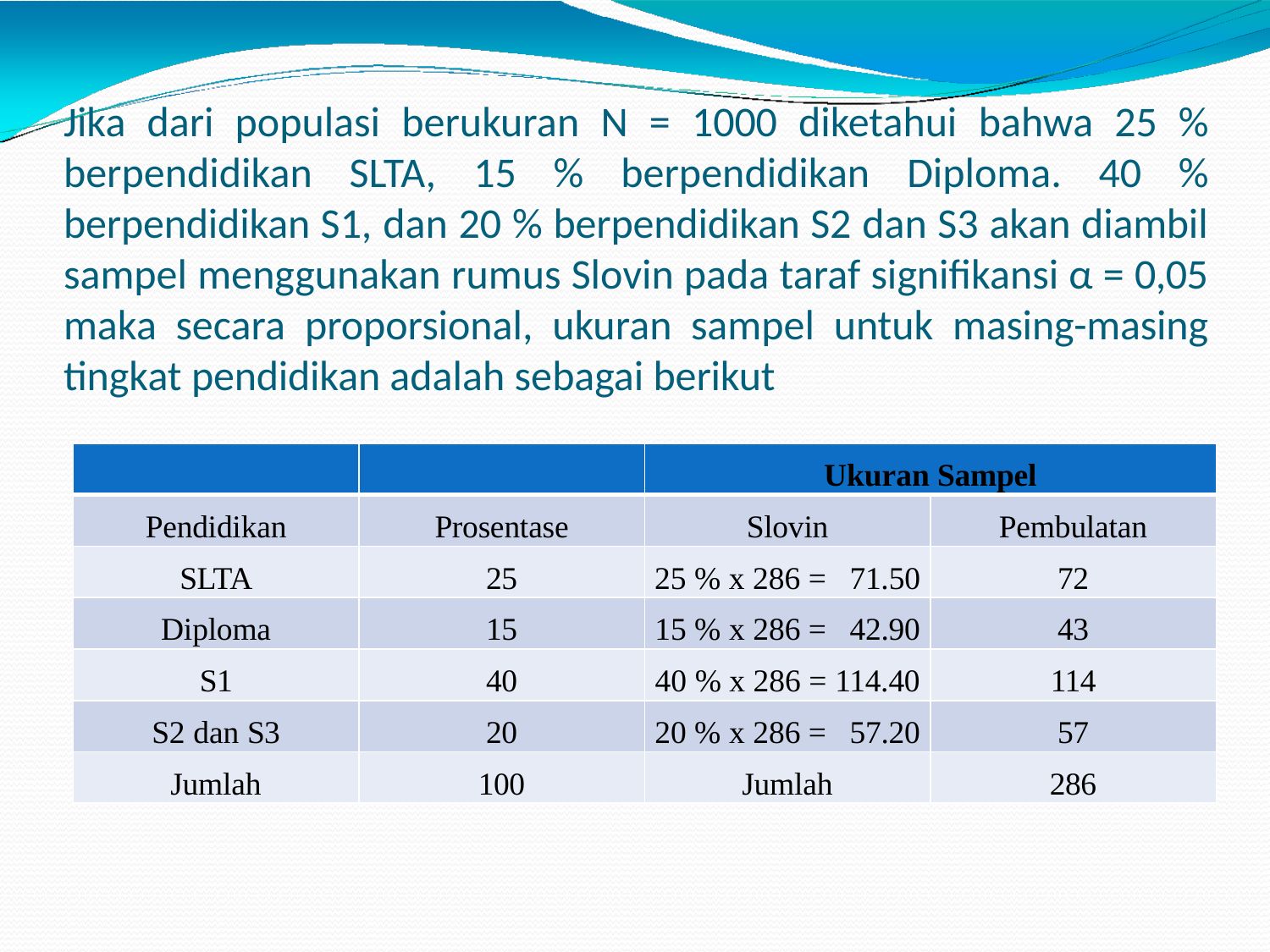

Jika dari populasi berukuran N = 1000 diketahui bahwa 25 % berpendidikan  SLTA,  15  %  berpendidikan  Diploma.  40  % berpendidikan S1, dan 20 % berpendidikan S2 dan S3 akan diambil sampel menggunakan rumus Slovin pada taraf signifikansi α = 0,05 maka secara proporsional, ukuran sampel untuk masing-masing tingkat pendidikan adalah sebagai berikut
|  |  | Ukuran Sampel |  |
| --- | --- | --- | --- |
| Pendidikan | Prosentase | Slovin | Pembulatan |
| SLTA | 25 | 25 % x 286 = 71.50 | 72 |
| Diploma | 15 | 15 % x 286 = 42.90 | 43 |
| S1 | 40 | 40 % x 286 = 114.40 | 114 |
| S2 dan S3 | 20 | 20 % x 286 = 57.20 | 57 |
| Jumlah | 100 | Jumlah | 286 |